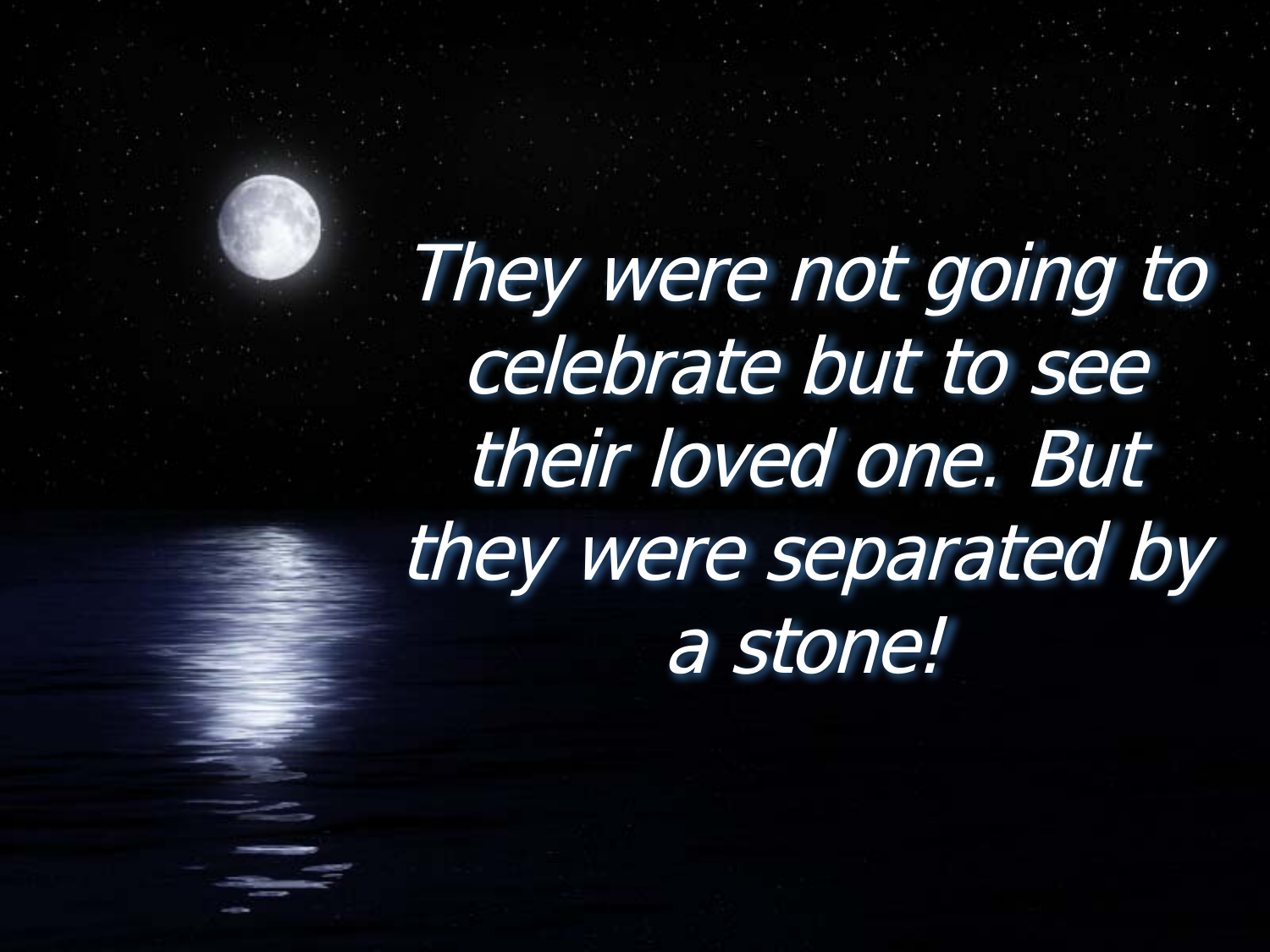

# They were not going to celebrate but to see their loved one. But they were separated by a stone!